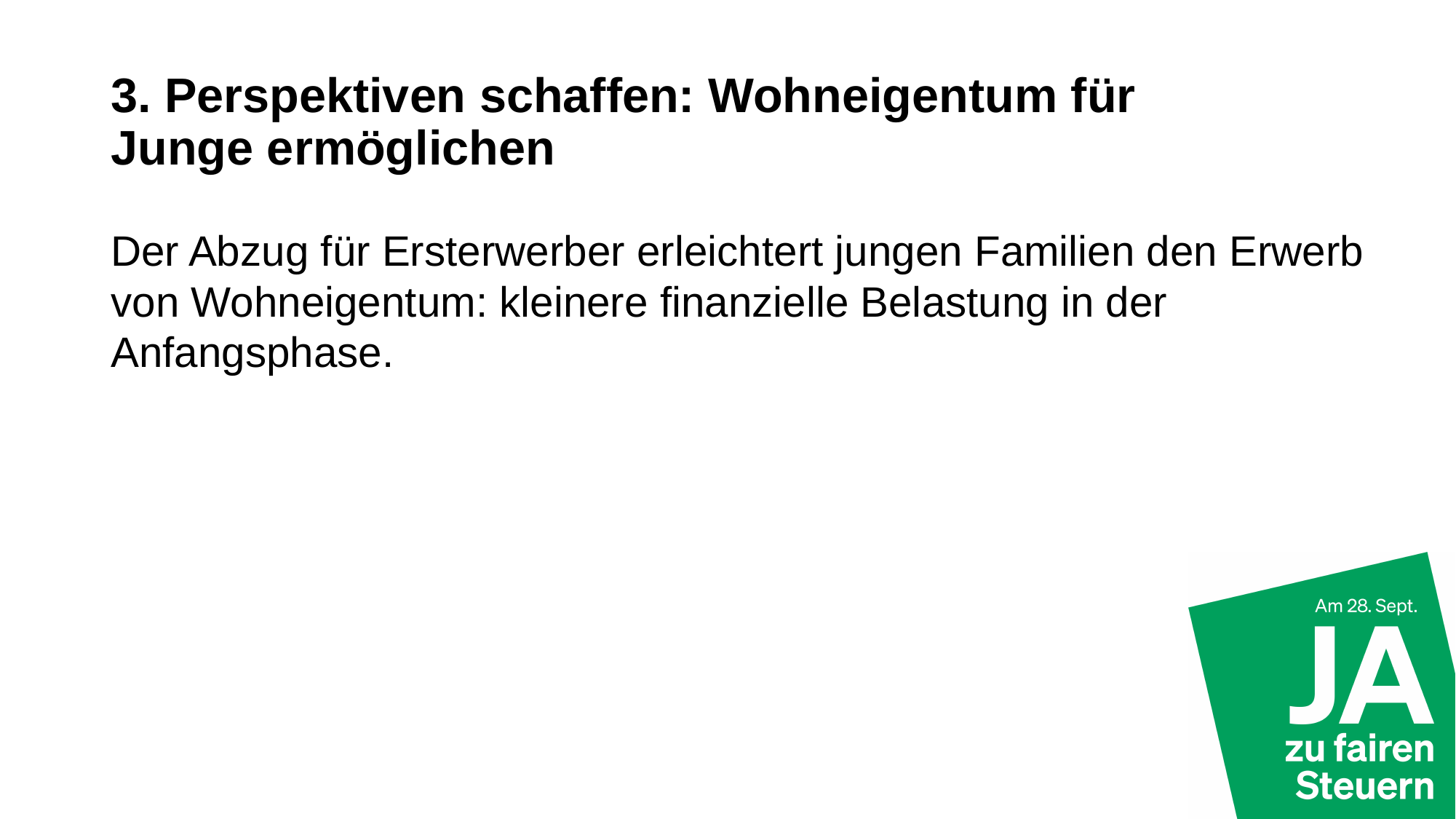

# 3. Perspektiven schaffen: Wohneigentum für Junge ermöglichen
Der Abzug für Ersterwerber erleichtert jungen Familien den Erwerb von Wohneigentum: kleinere finanzielle Belastung in der Anfangsphase.